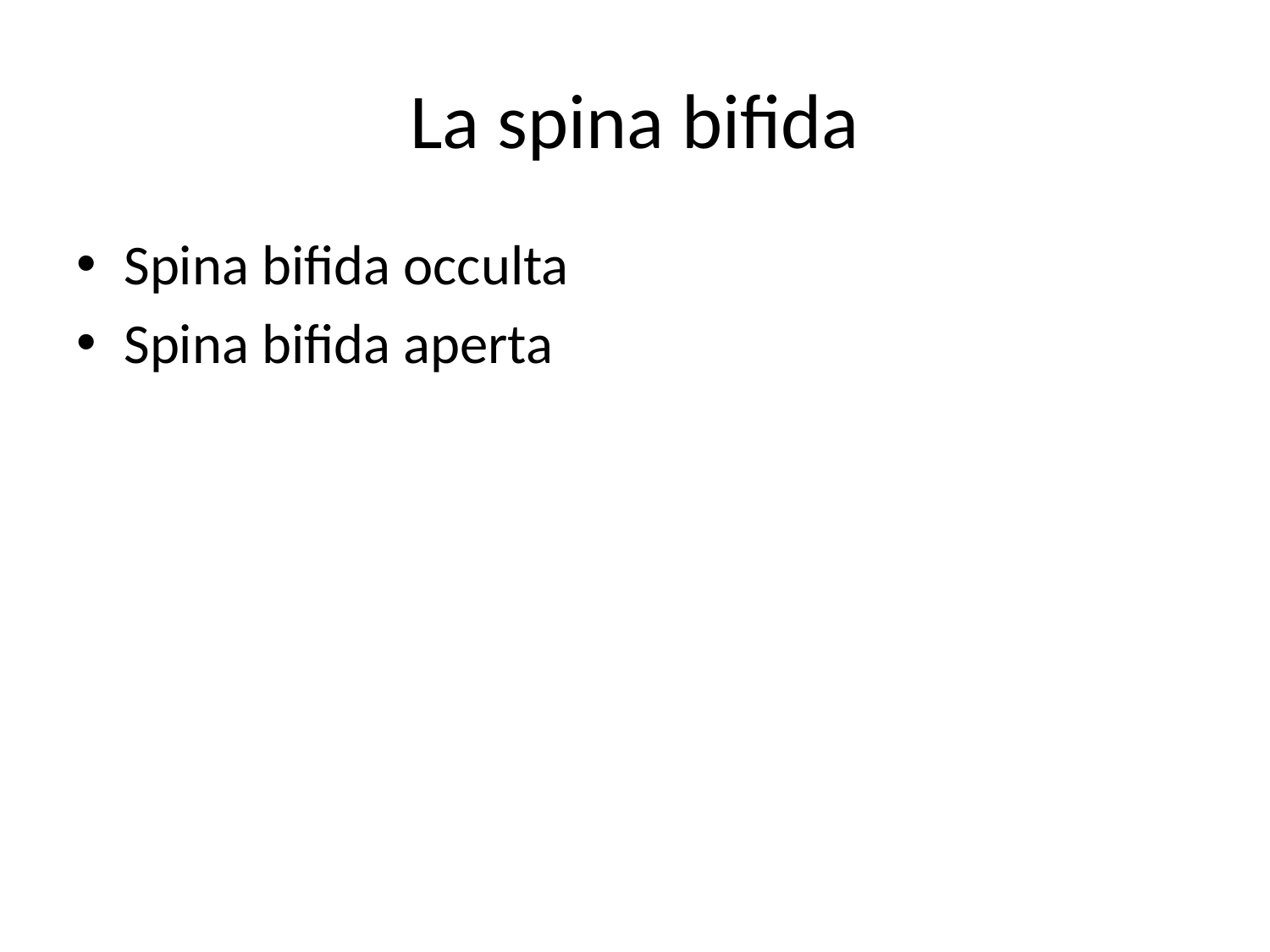

# La spina bifida
Spina bifida occulta
Spina bifida aperta